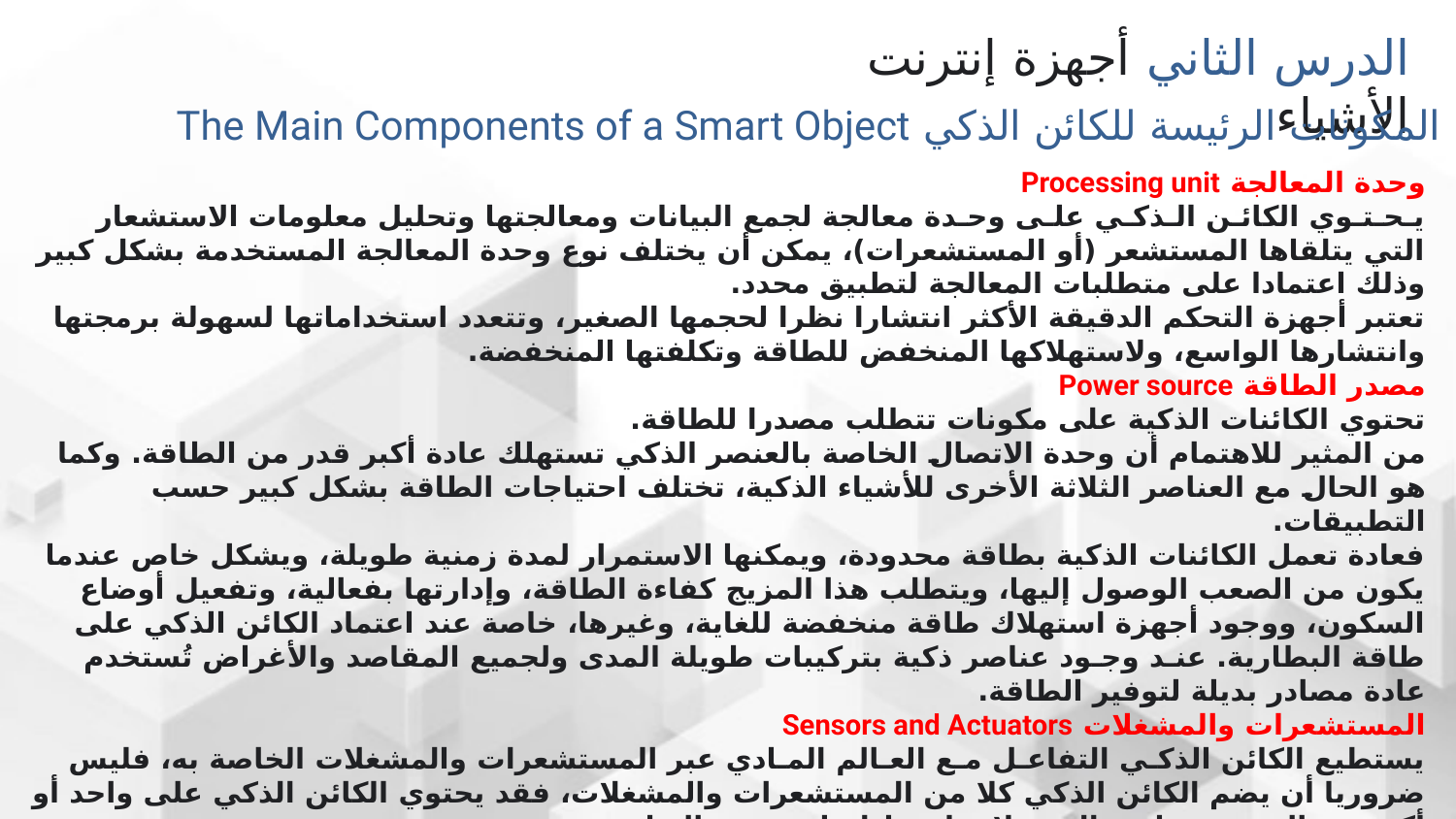

الدرس الثاني أجهزة إنترنت الأشياء
المكونات الرئيسة للكائن الذكي The Main Components of a Smart Object
وحدة المعالجة Processing unit
يـحـتـوي الكائـن الـذكـي علـى وحـدة معالجة لجمع البيانات ومعالجتها وتحليل معلومات الاستشعار التي يتلقاها المستشعر (أو المستشعرات)، يمكن أن يختلف نوع وحدة المعالجة المستخدمة بشكل كبير وذلك اعتمادا على متطلبات المعالجة لتطبيق محدد.
تعتبر أجهزة التحكم الدقيقة الأكثر انتشارا نظرا لحجمها الصغير، وتتعدد استخداماتها لسهولة برمجتها وانتشارها الواسع، ولاستهلاكها المنخفض للطاقة وتكلفتها المنخفضة.
مصدر الطاقة Power source
تحتوي الكائنات الذكية على مكونات تتطلب مصدرا للطاقة.
من المثير للاهتمام أن وحدة الاتصال الخاصة بالعنصر الذكي تستهلك عادة أكبر قدر من الطاقة. وكما هو الحال مع العناصر الثلاثة الأخرى للأشياء الذكية، تختلف احتياجات الطاقة بشكل كبير حسب التطبيقات.
فعادة تعمل الكائنات الذكية بطاقة محدودة، ويمكنها الاستمرار لمدة زمنية طويلة، ويشكل خاص عندما يكون من الصعب الوصول إليها، ويتطلب هذا المزيج كفاءة الطاقة، وإدارتها بفعالية، وتفعيل أوضاع السكون، ووجود أجهزة استهلاك طاقة منخفضة للغاية، وغيرها، خاصة عند اعتماد الكائن الذكي على طاقة البطارية. عنـد وجـود عناصر ذكية بتركيبات طويلة المدى ولجميع المقاصد والأغراض تُستخدم عادة مصادر بديلة لتوفير الطاقة.
المستشعرات والمشغلات Sensors and Actuators
يستطيع الكائن الذكـي التفاعـل مـع العـالم المـادي عبر المستشعرات والمشغلات الخاصة به، فليس ضروريا أن يضم الكائن الذكي كلا من المستشعرات والمشغلات، فقد يحتوي الكائن الذكي على واحد أو أكثر من المستشعرات والمشغلات اعتمادا علـى نـوع التطبيق.
وحدة الاتصالات Communication unit
وحدة الاتصالات مسؤولة عن ربط العنصر الذكي بأشياء ذكية أخرى وبالعالم الخارجي (بواسطة الشبكة). يمكن أن تكون أجهزة اتصالات الكائنات الذكية سلكية أو لاسلكية.
ويتم ربط العناصر الذكية في شبكات إنترنت الأشياء لاسلكيا لعدة أسباب، أهمها التكلفة ومحدودية توافر البنية التحتية وسهولة التنفيذ، توجد العديد من بروتوكولات الاتصال للعناصر الذكية.